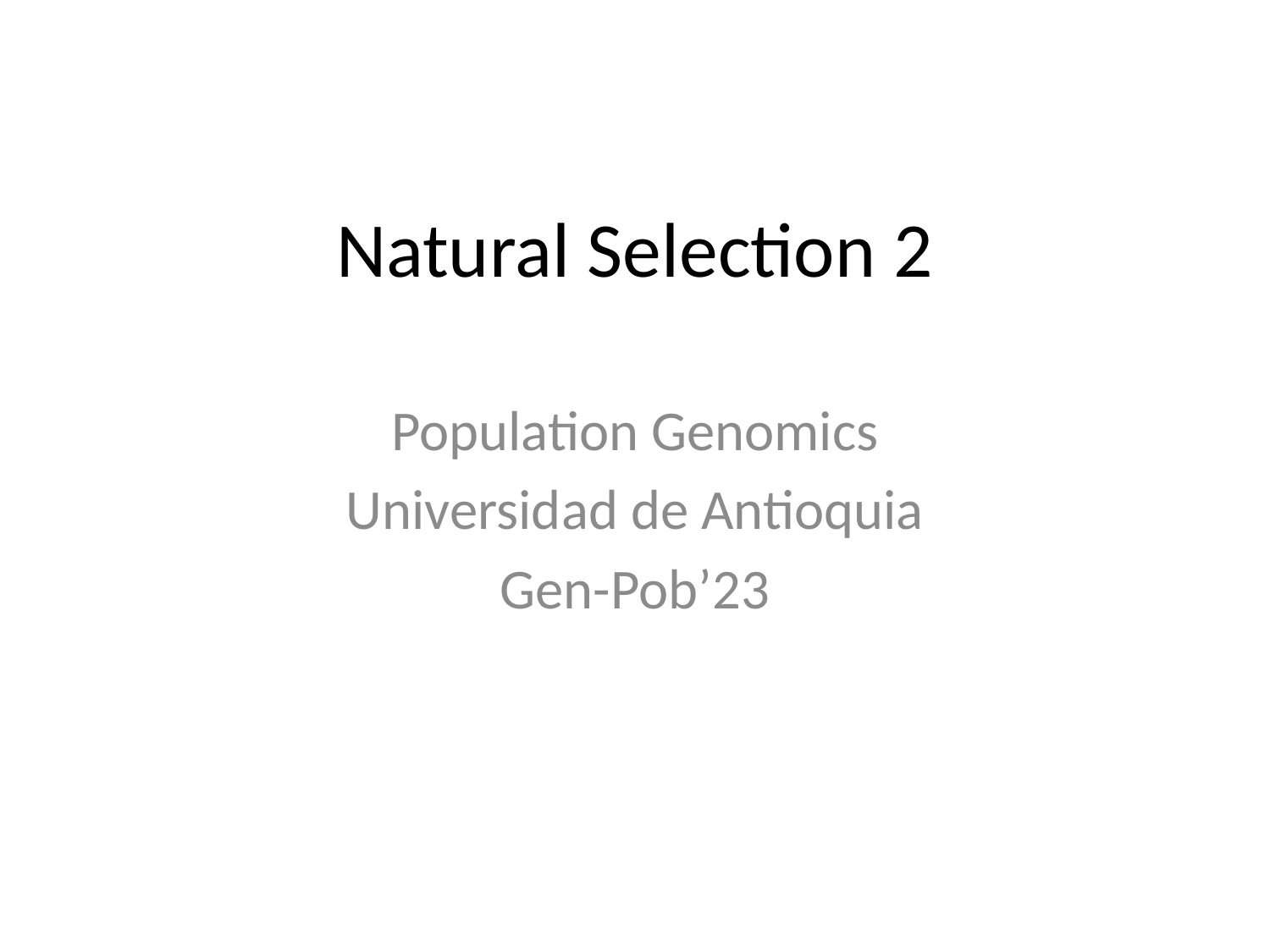

# Natural Selection 2
Population Genomics
Universidad de Antioquia
Gen-Pob’23